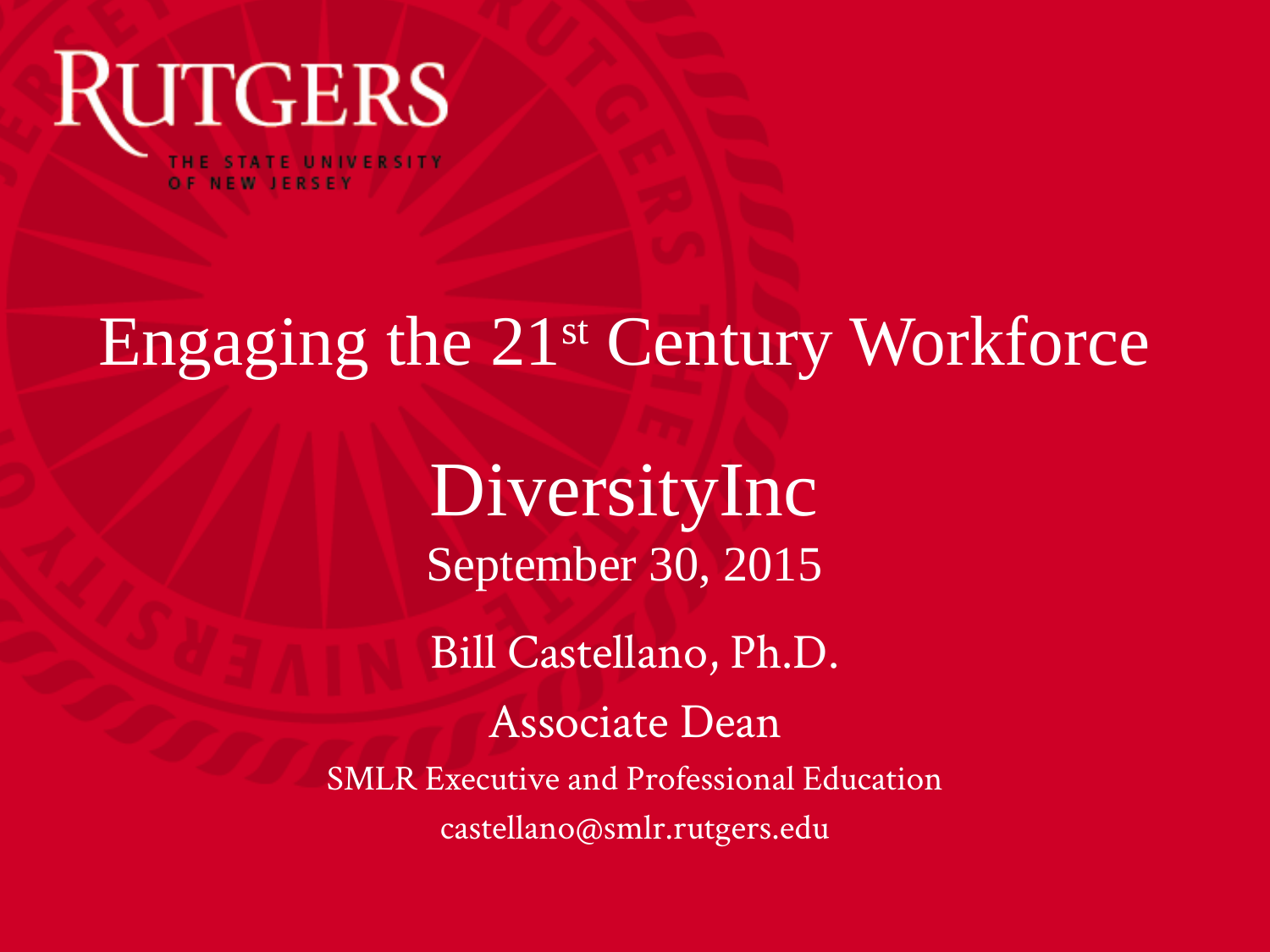

# Engaging the 21st Century Workforce DiversityInc September 30, 2015

Bill Castellano, Ph.D.
Associate Dean
SMLR Executive and Professional Education
castellano@smlr.rutgers.edu